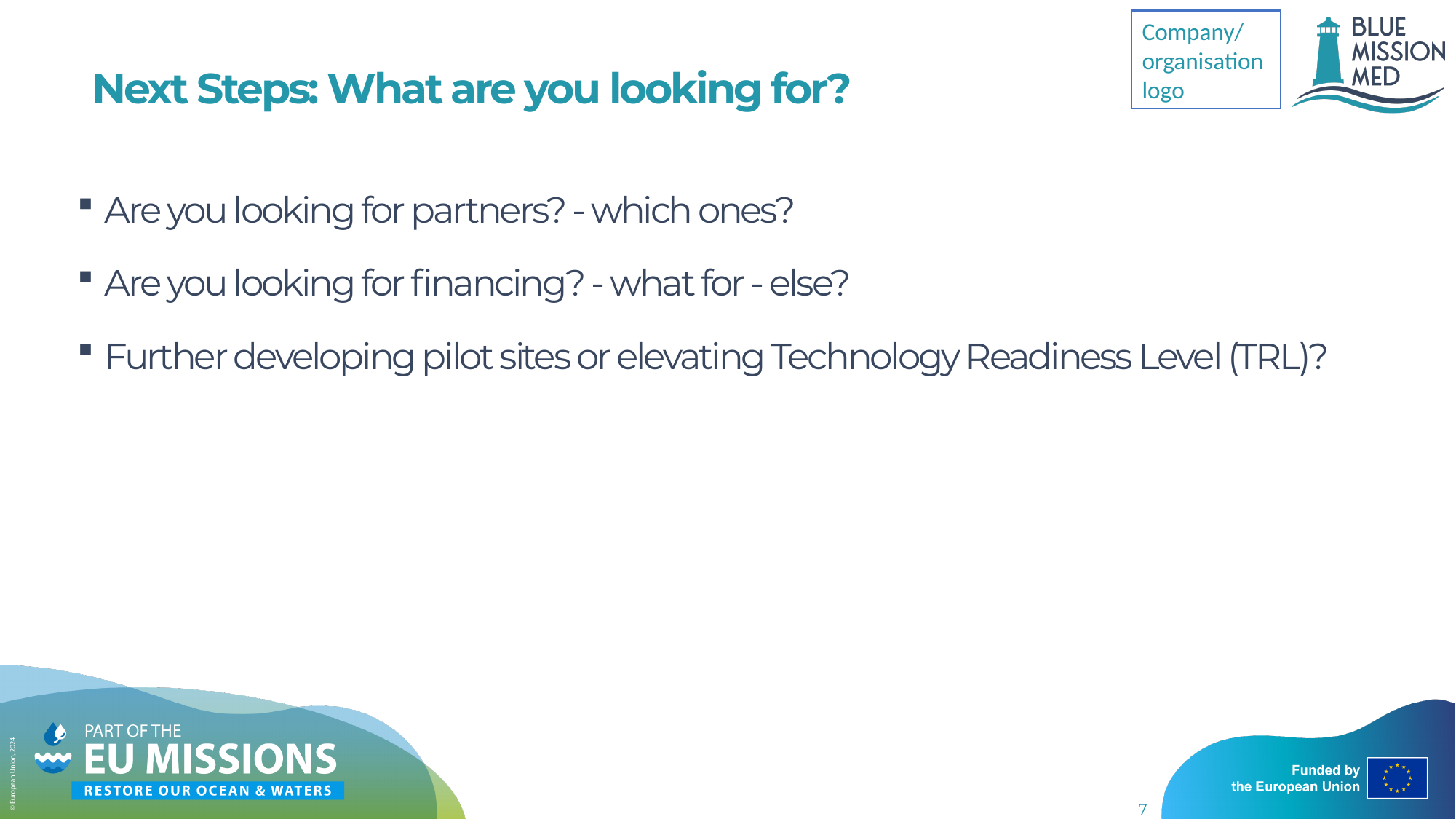

Company/organisation logo
# Next Steps: What are you looking for?
Are you looking for partners? - which ones?
Are you looking for financing? - what for - else?
Further developing pilot sites or elevating Technology Readiness Level (TRL)?

7